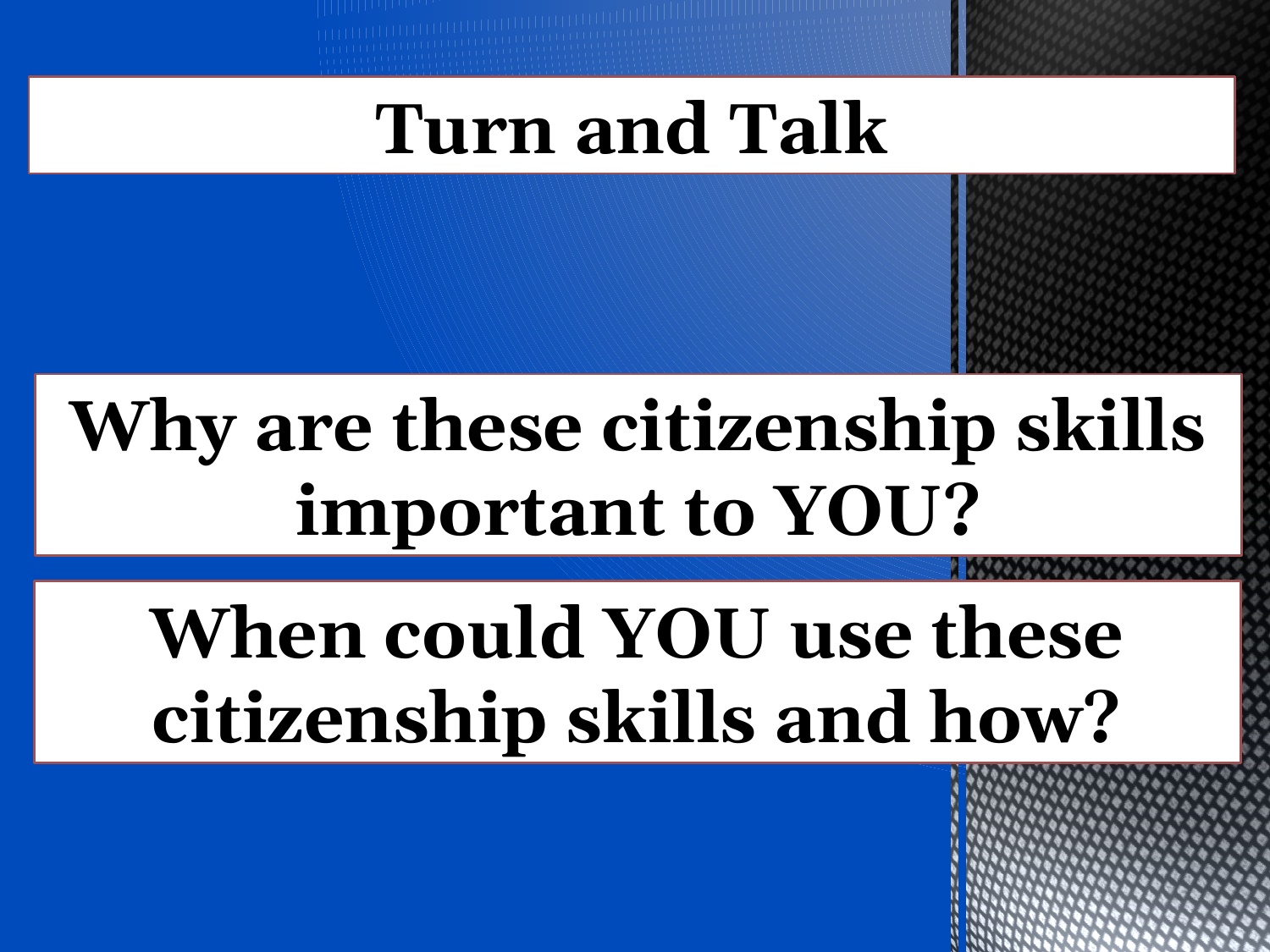

Turn and Talk
Why are these citizenship skills important to YOU?
When could YOU use these citizenship skills and how?